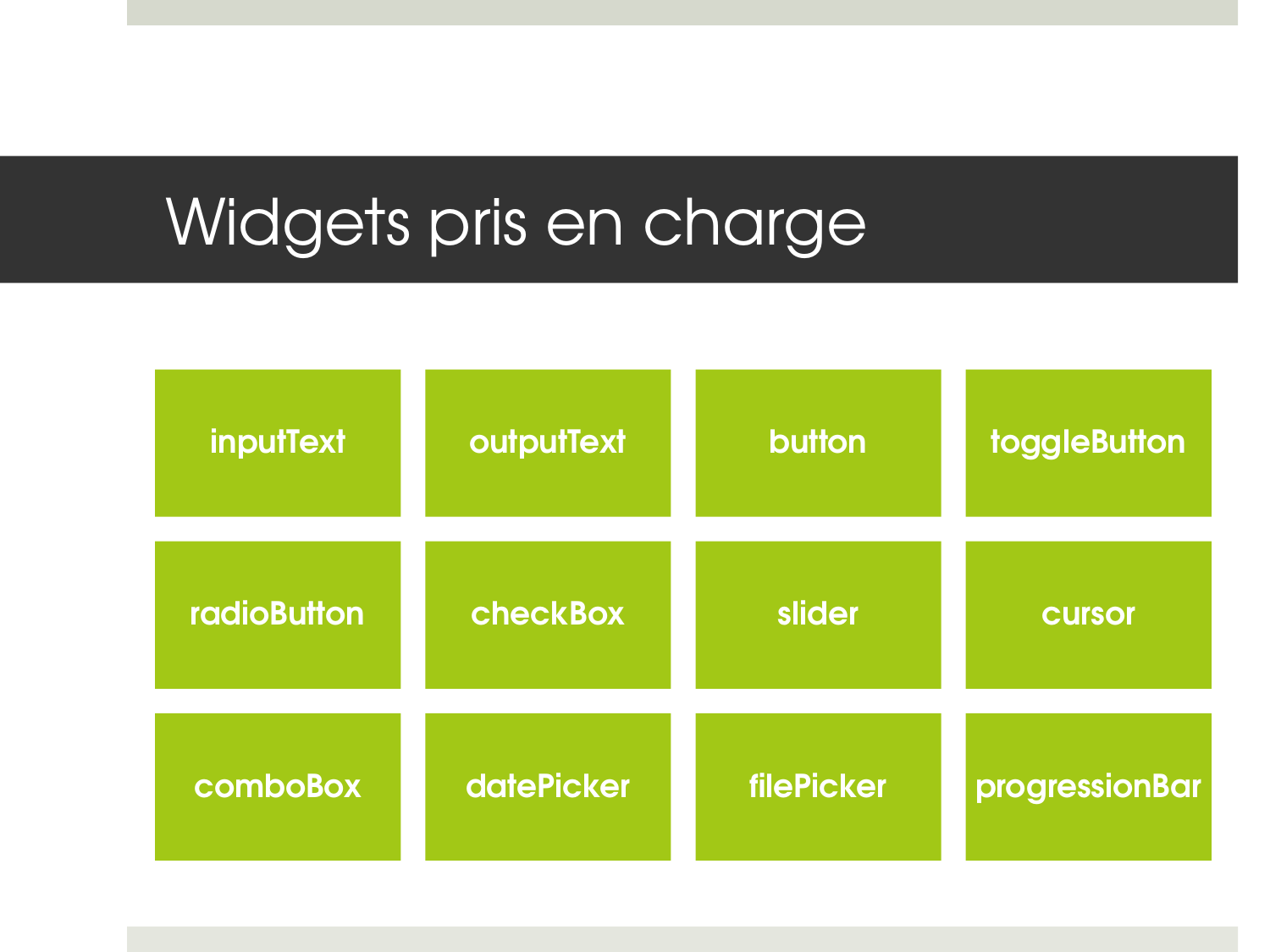

# Widgets pris en charge
inputText
outputText
button
toggleButton
radioButton
checkBox
slider
cursor
comboBox
datePicker
filePicker
progressionBar